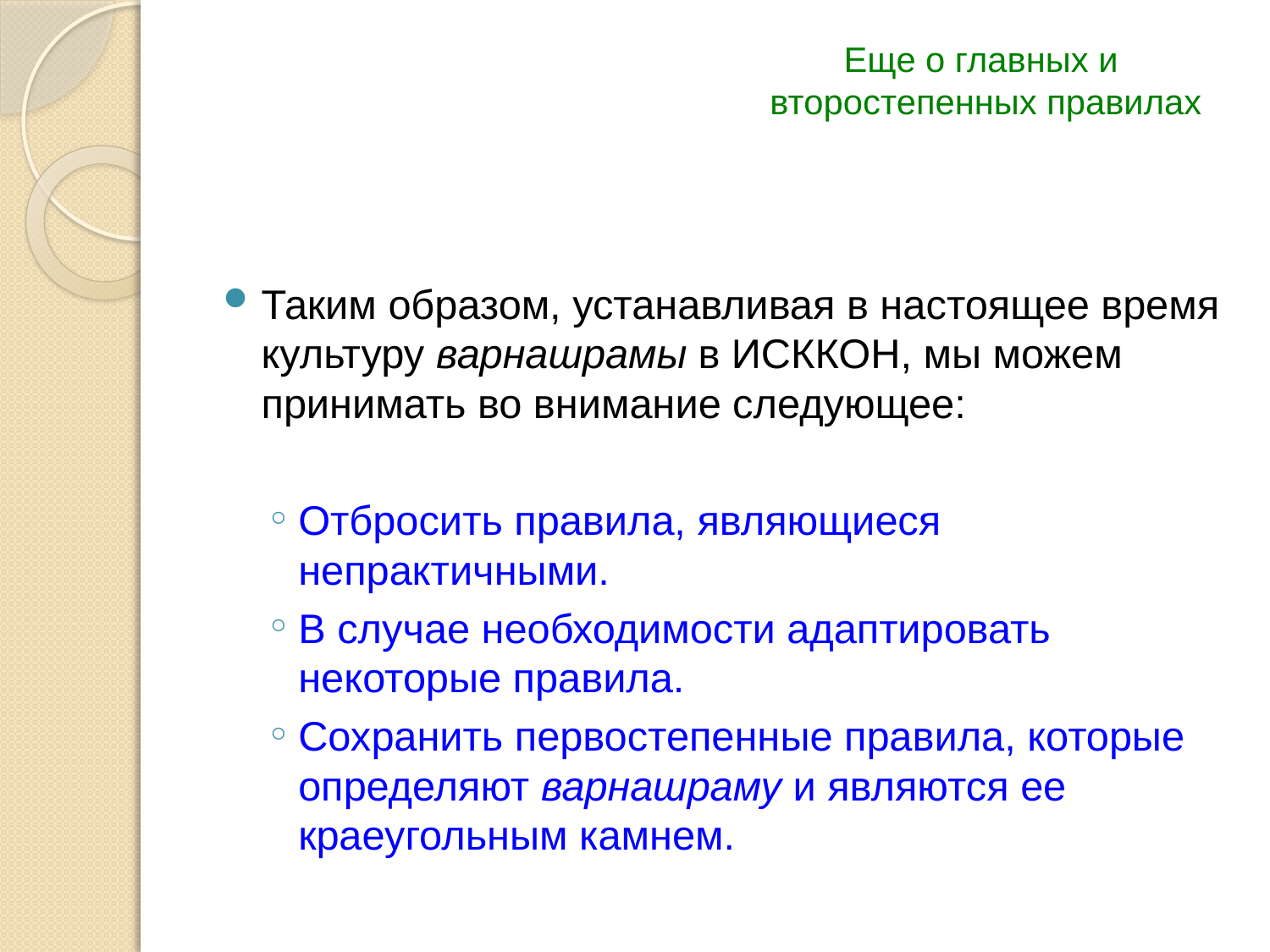

# Еще о главных и второстепенных правилах

Таким образом, устанавливая в настоящее время культуру варнашрамы в ИСККОН, мы можем принимать во внимание следующее:

Отбросить правила, являющиеся непрактичными.
В случае необходимости адаптировать некоторые правила.
Сохранить первостепенные правила, которые определяют варнашраму и являются ее краеугольным камнем.